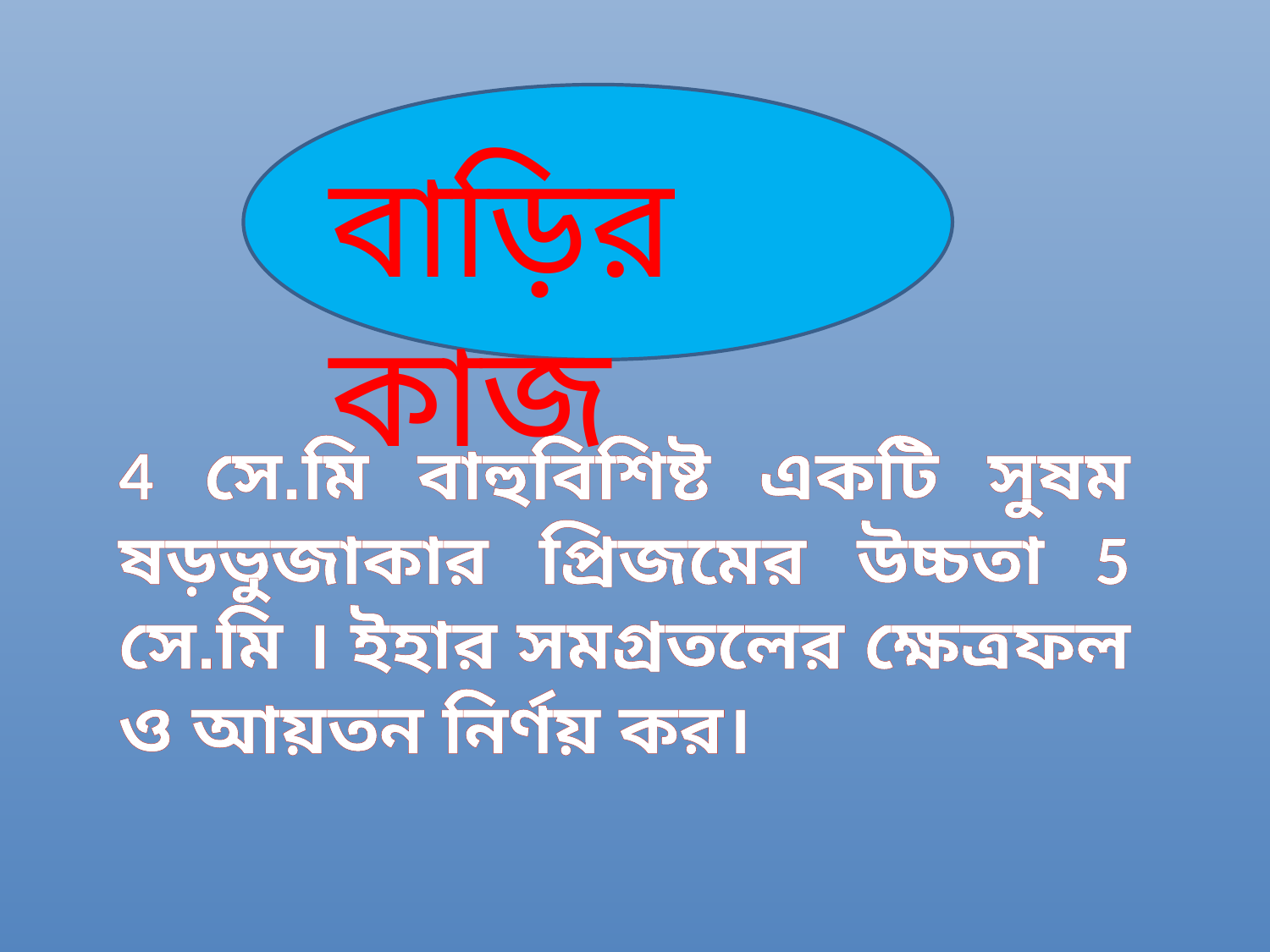

বাড়ির কাজ
4 সে.মি বাহুবিশিষ্ট একটি সুষম ষড়ভুজাকার প্রিজমের উচ্চতা 5 সে.মি । ইহার সমগ্রতলের ক্ষেত্রফল ও আয়তন নির্ণয় কর।